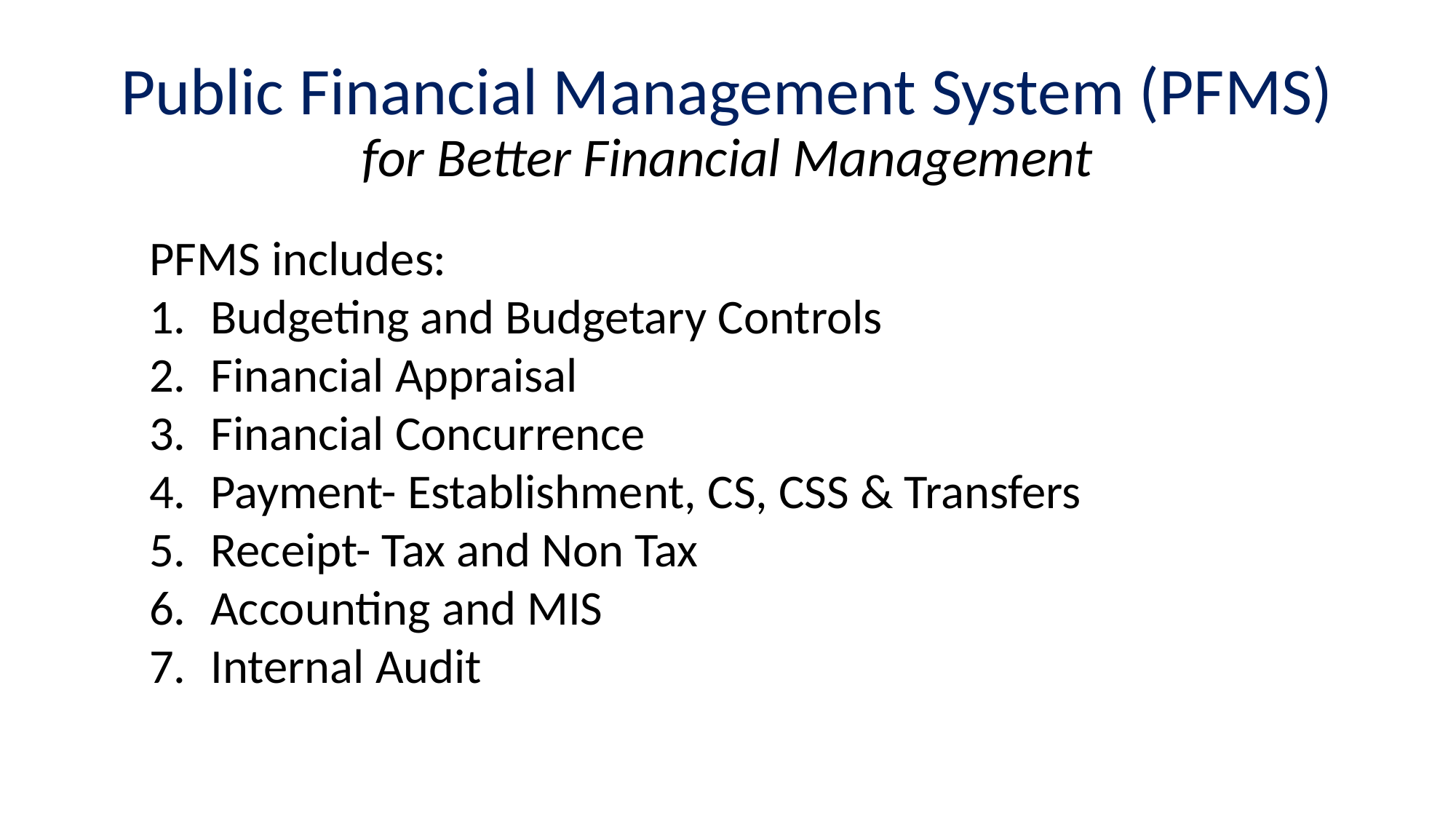

# Public Financial Management System (PFMS) for Better Financial Management
PFMS includes:
Budgeting and Budgetary Controls
Financial Appraisal
Financial Concurrence
Payment- Establishment, CS, CSS & Transfers
Receipt- Tax and Non Tax
Accounting and MIS
Internal Audit